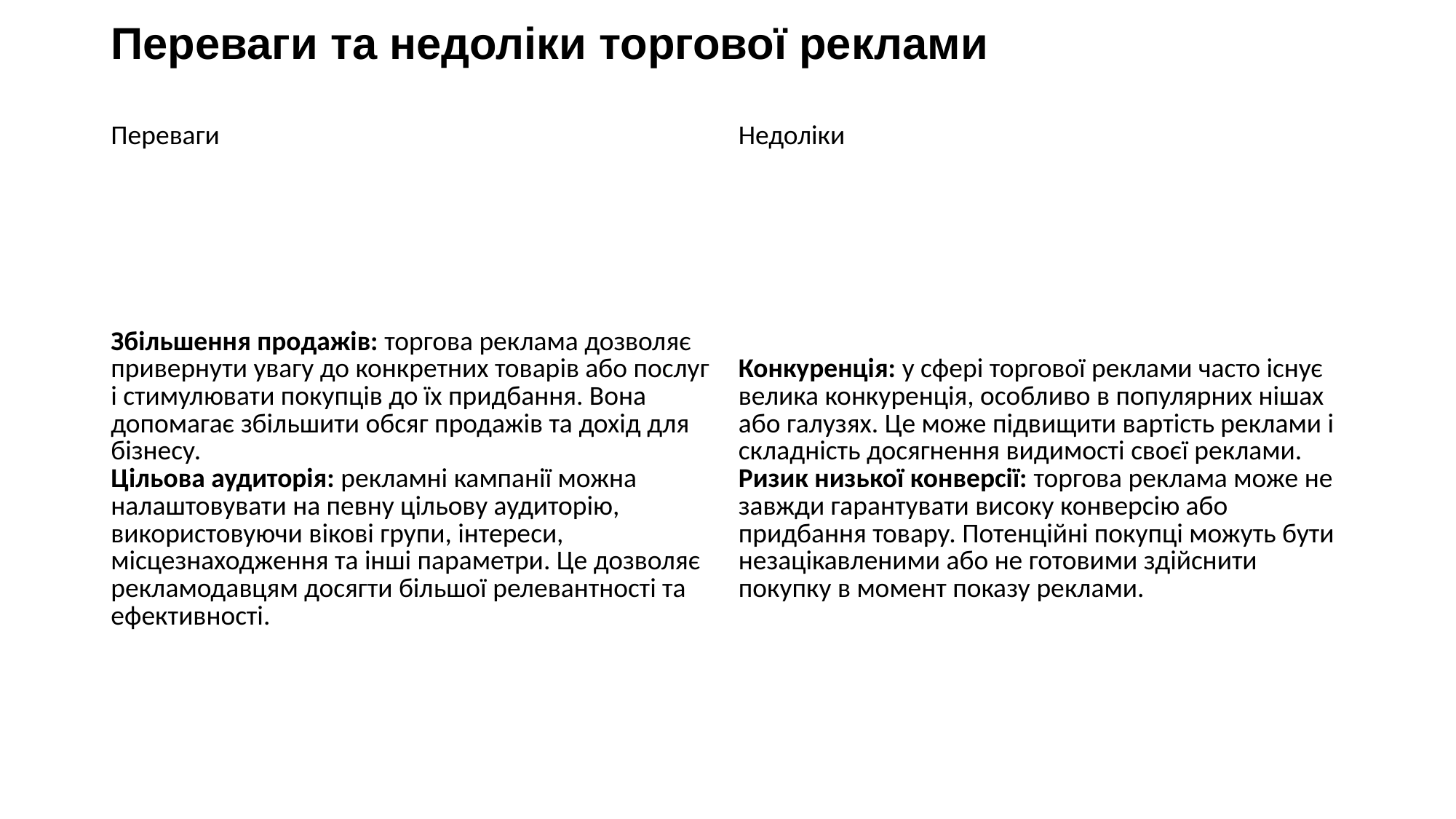

# Переваги та недоліки торгової реклами
| Переваги | Недоліки |
| --- | --- |
| Збільшення продажів: торгова реклама дозволяє привернути увагу до конкретних товарів або послуг і стимулювати покупців до їх придбання. Вона допомагає збільшити обсяг продажів та дохід для бізнесу. Цільова аудиторія: рекламні кампанії можна налаштовувати на певну цільову аудиторію, використовуючи вікові групи, інтереси, місцезнаходження та інші параметри. Це дозволяє рекламодавцям досягти більшої релевантності та ефективності. | Конкуренція: у сфері торгової реклами часто існує велика конкуренція, особливо в популярних нішах або галузях. Це може підвищити вартість реклами і складність досягнення видимості своєї реклами. Ризик низької конверсії: торгова реклама може не завжди гарантувати високу конверсію або придбання товару. Потенційні покупці можуть бути незацікавленими або не готовими здійснити покупку в момент показу реклами. |